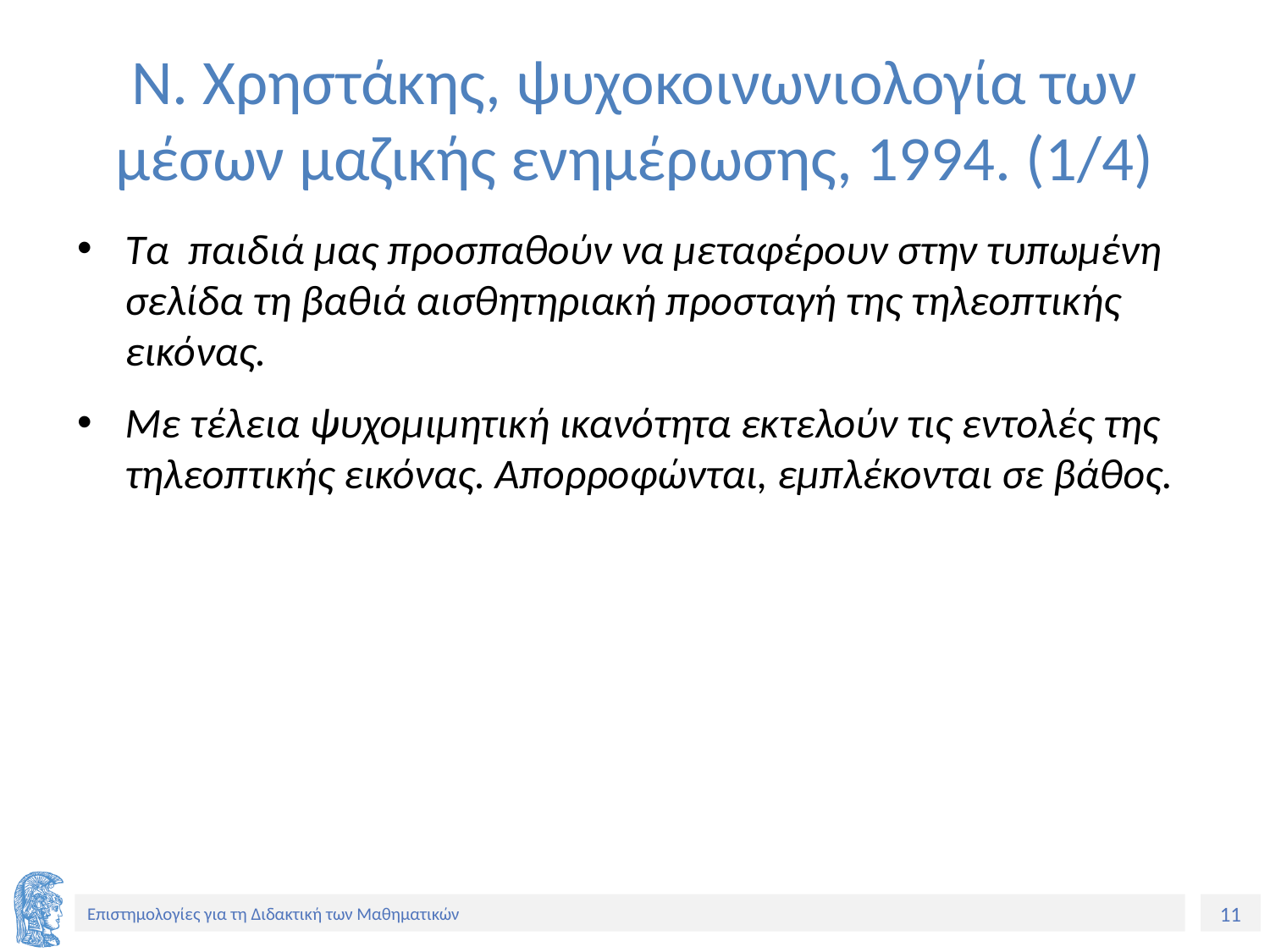

# Ν. Χρηστάκης, ψυχοκοινωνιολογία των μέσων μαζικής ενημέρωσης, 1994. (1/4)
Τα  παιδιά μας προσπαθούν να μεταφέρουν στην τυπωμένη σελίδα τη βαθιά αισθητηριακή προσταγή της τηλεοπτικής εικόνας.
Με τέλεια ψυχομιμητική ικανότητα εκτελούν τις εντολές της τηλεοπτικής εικόνας. Απορροφώνται, εμπλέκονται σε βάθος.